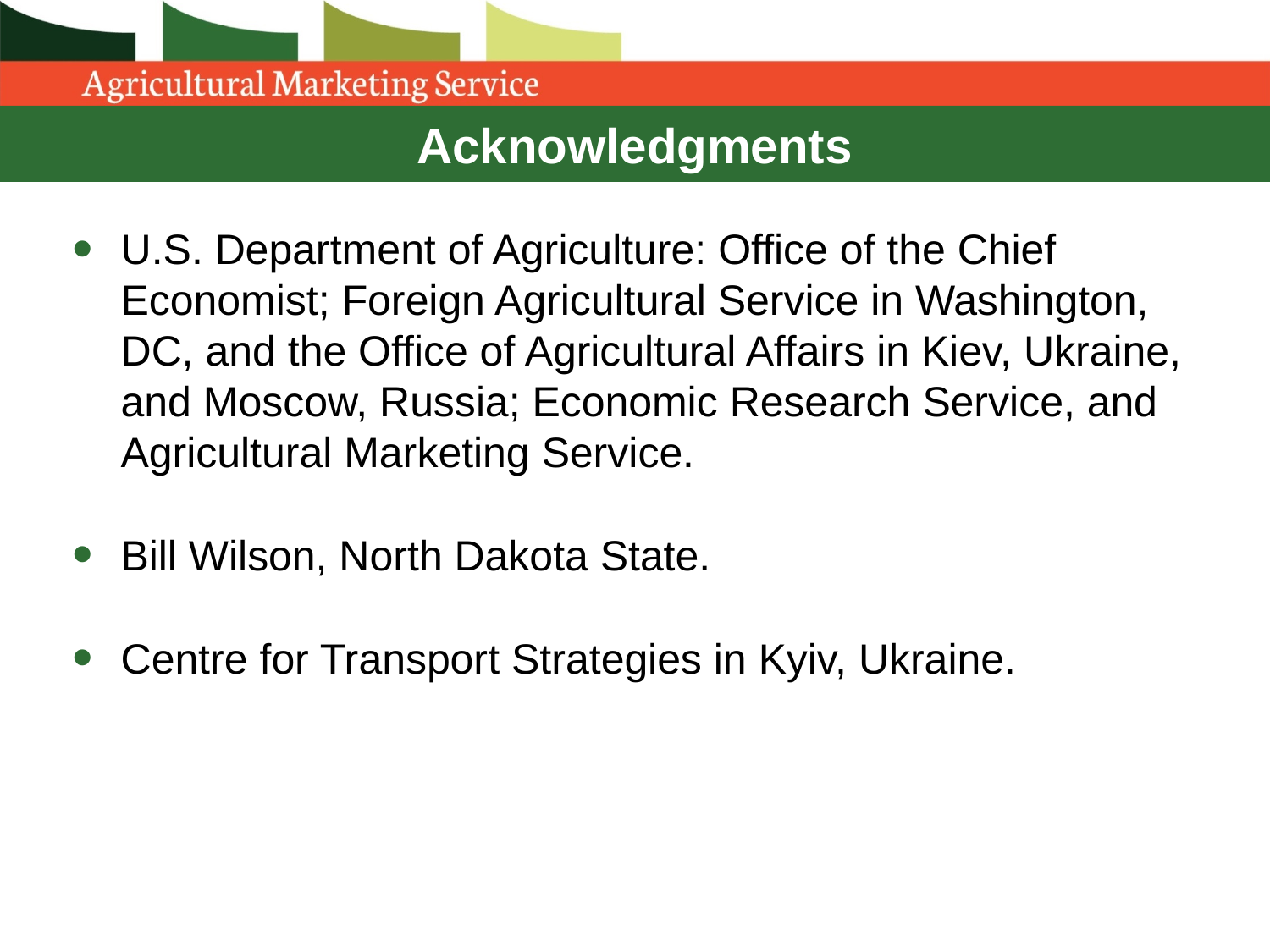

Acknowledgments
U.S. Department of Agriculture: Office of the Chief Economist; Foreign Agricultural Service in Washington, DC, and the Office of Agricultural Affairs in Kiev, Ukraine, and Moscow, Russia; Economic Research Service, and Agricultural Marketing Service.
Bill Wilson, North Dakota State.
Centre for Transport Strategies in Kyiv, Ukraine.